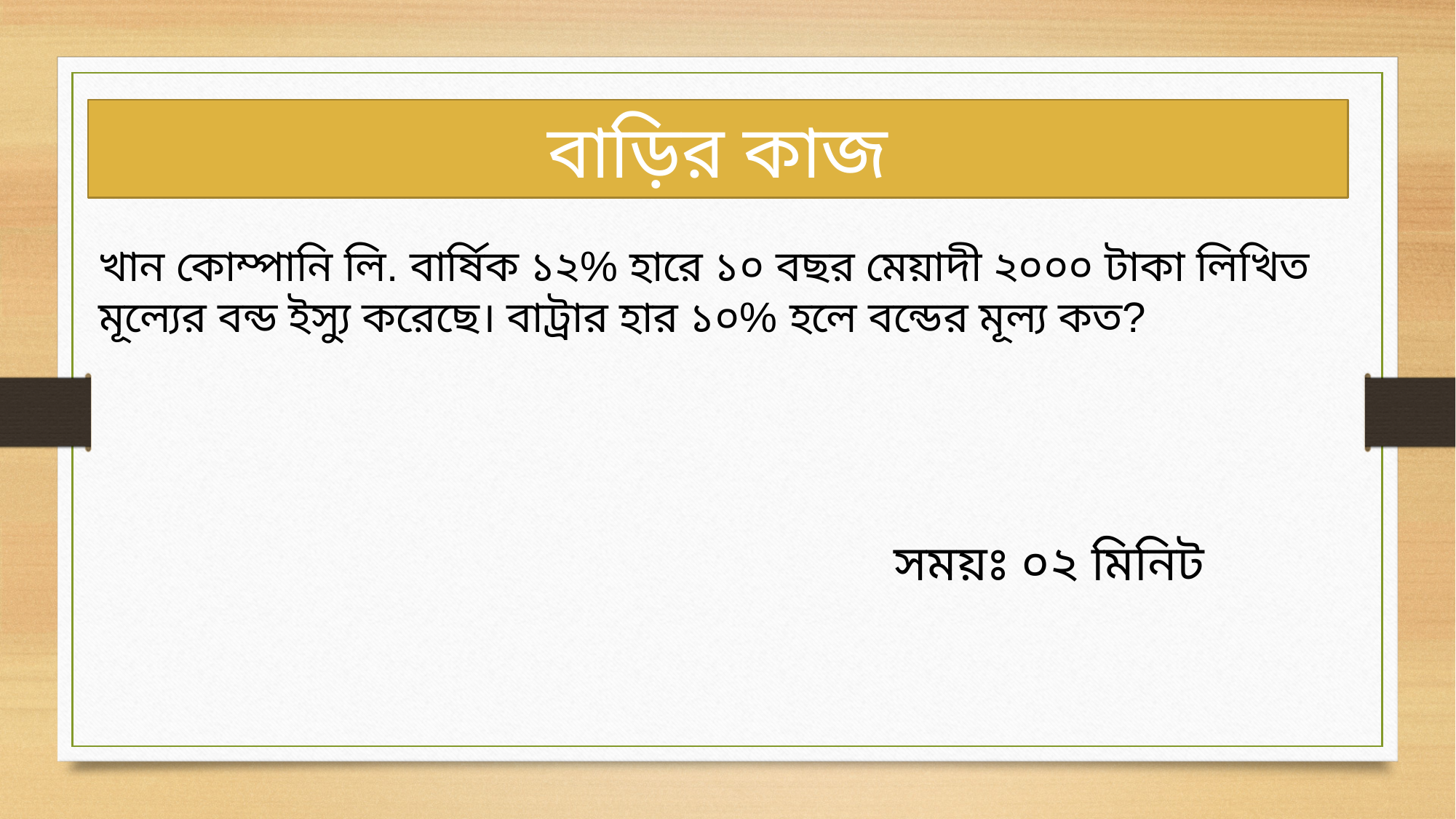

বাড়ির কাজ
খান কোম্পানি লি. বার্ষিক ১২% হারে ১০ বছর মেয়াদী ২০০০ টাকা লিখিত মূল্যের বন্ড ইস্যু করেছে। বাট্রার হার ১০% হলে বন্ডের মূল্য কত?
সময়ঃ ০২ মিনিট